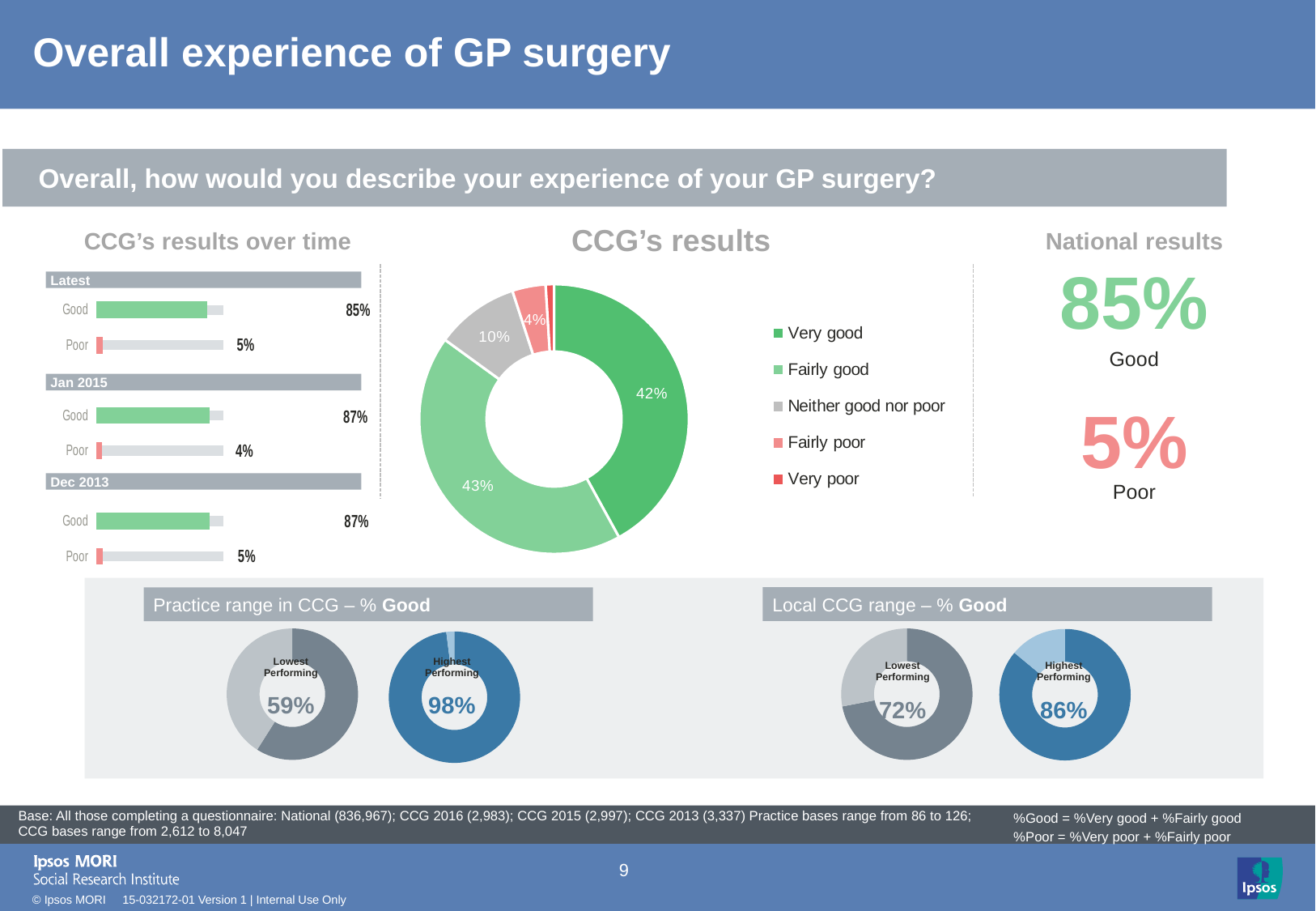

# Overall experience of GP surgery

[unsupported chart]

[unsupported chart]

### Chart: Ipsos Ribbon Rules

| Category |  |
|---|---|
Overall, how would you describe your experience of your GP surgery?
CCG’s results

### Chart

| Category | Sales |
|---|---|
| Very good | 42.0 |
| Fairly good | 43.0 |
| Neither good nor poor | 10.0 |
| Fairly poor | 4.0 |
| Very poor | 1.0 |
CCG’s results over time
National results
| 85% |
| --- |

### Chart

| Category | Column1 | Column2 |
|---|---|---|
| Good | 100.0 | 85.0 |
| Poor | 100.0 | 5.0 |
|  | None | None |
| Good | 100.0 | 87.0 |
| Poor | 100.0 | 4.0 |
|  | None | None |
| Good | 100.0 | 87.0 |
| Poor | 100.0 | 5.0 |
Latest
Good
Jan 2015
| 5% |
| --- |
Dec 2013
Poor

Local CCG range – % Good
Practice range in CCG – % Good

### Chart

| Category | Sales |
|---|---|
| 1st Qtr | 98.0 |
| 2nd Qtr | 2.0 |

### Chart

| Category | Sales |
|---|---|
| 1st Qtr | 59.0 |
| 2nd Qtr | 41.0 |

### Chart

| Category | Sales |
|---|---|
| 1st Qtr | 72.0 |
| 2nd Qtr | 28.0 |

### Chart

| Category | Sales |
|---|---|
| 1st Qtr | 86.0 |
| 2nd Qtr | 14.0 |
| Lowest Performing |  | Highest Performing |
| --- | --- | --- |
| 59% |  | 98% |
| Lowest Performing |  | Highest Performing |
| --- | --- | --- |
| 72% |  | 86% |

[unsupported chart]

| Base: All those completing a questionnaire: National (836,967); CCG 2016 (2,983); CCG 2015 (2,997); CCG 2013 (3,337) Practice bases range from 86 to 126; CCG bases range from 2,612 to 8,047 |
| --- |
%Good = %Very good + %Fairly good
%Poor = %Very poor + %Fairly poor